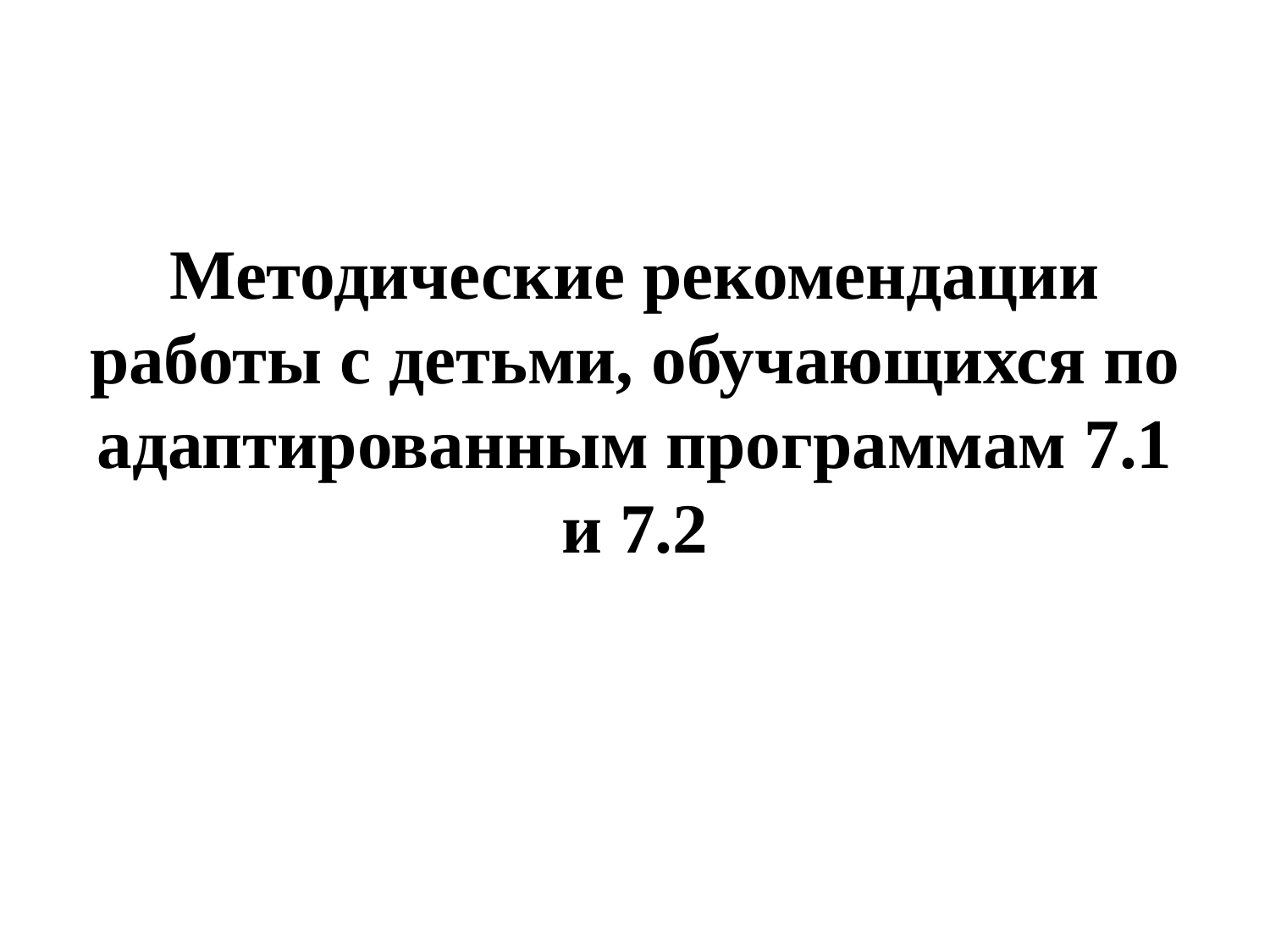

Методические рекомендации работы с детьми, обучающихся по адаптированным программам 7.1 и 7.2